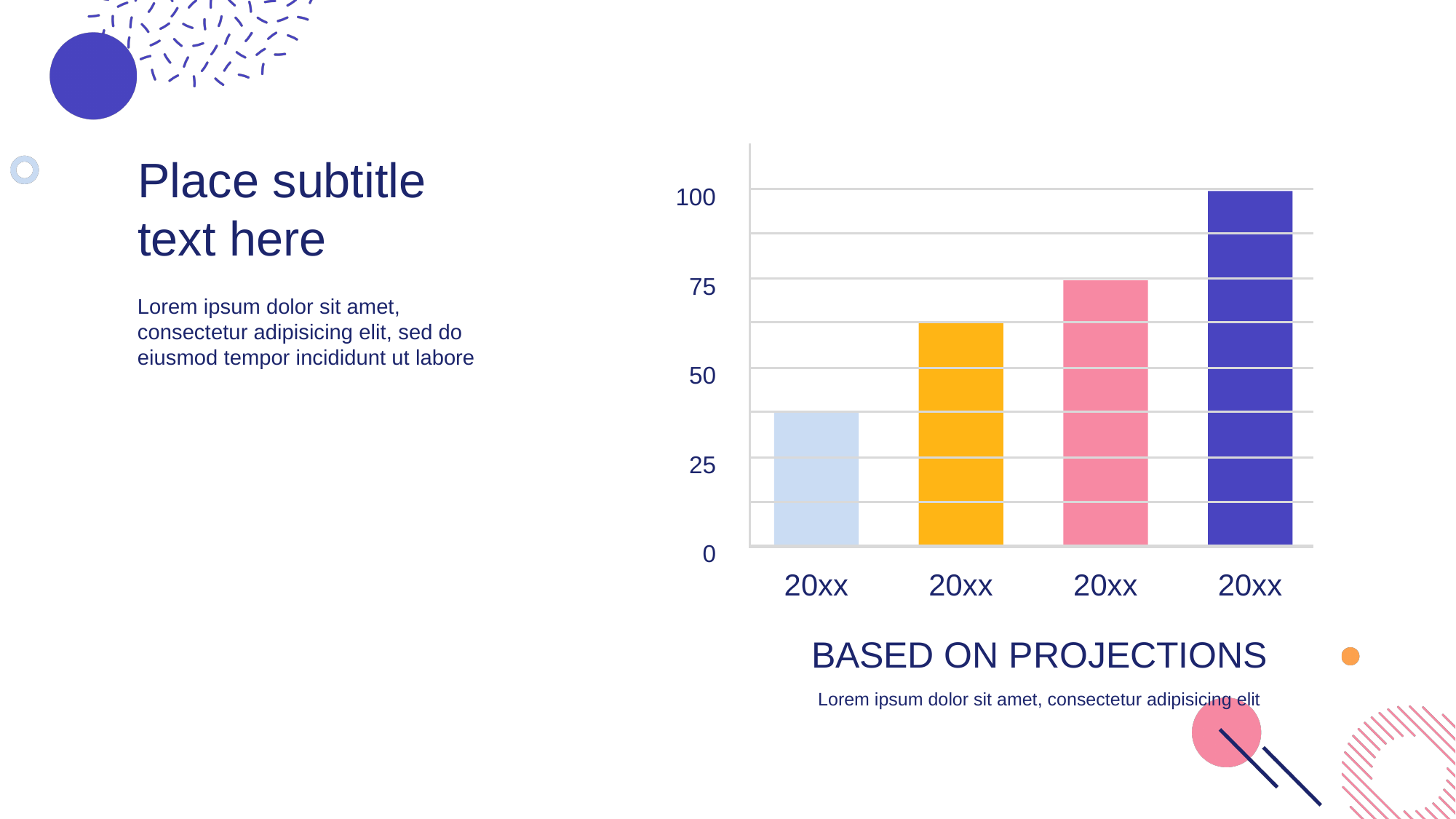

Place subtitle text here
100

75

Lorem ipsum dolor sit amet, consectetur adipisicing elit, sed do eiusmod tempor incididunt ut labore

50

25
0
20xx
20xx
20xx
20xx
BASED ON PROJECTIONS
Lorem ipsum dolor sit amet, consectetur adipisicing elit